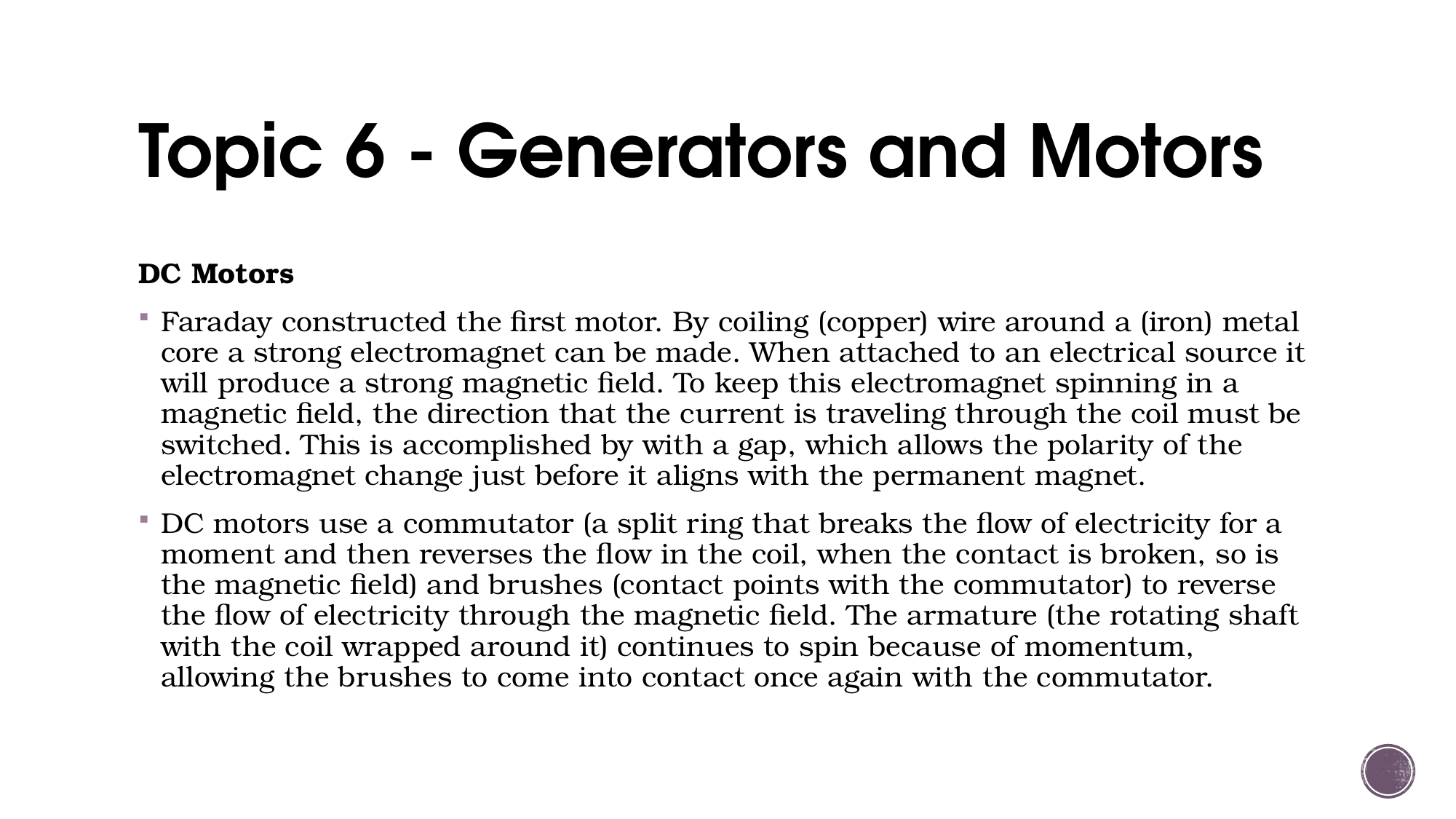

# Topic 6 - Generators and Motors
DC Motors
Faraday constructed the first motor. By coiling (copper) wire around a (iron) metal core a strong electromagnet can be made. When attached to an electrical source it will produce a strong magnetic field. To keep this electromagnet spinning in a magnetic field, the direction that the current is traveling through the coil must be switched. This is accomplished by with a gap, which allows the polarity of the electromagnet change just before it aligns with the permanent magnet.
DC motors use a commutator (a split ring that breaks the flow of electricity for a moment and then reverses the flow in the coil, when the contact is broken, so is the magnetic field) and brushes (contact points with the commutator) to reverse the flow of electricity through the magnetic field. The armature (the rotating shaft with the coil wrapped around it) continues to spin because of momentum, allowing the brushes to come into contact once again with the commutator.